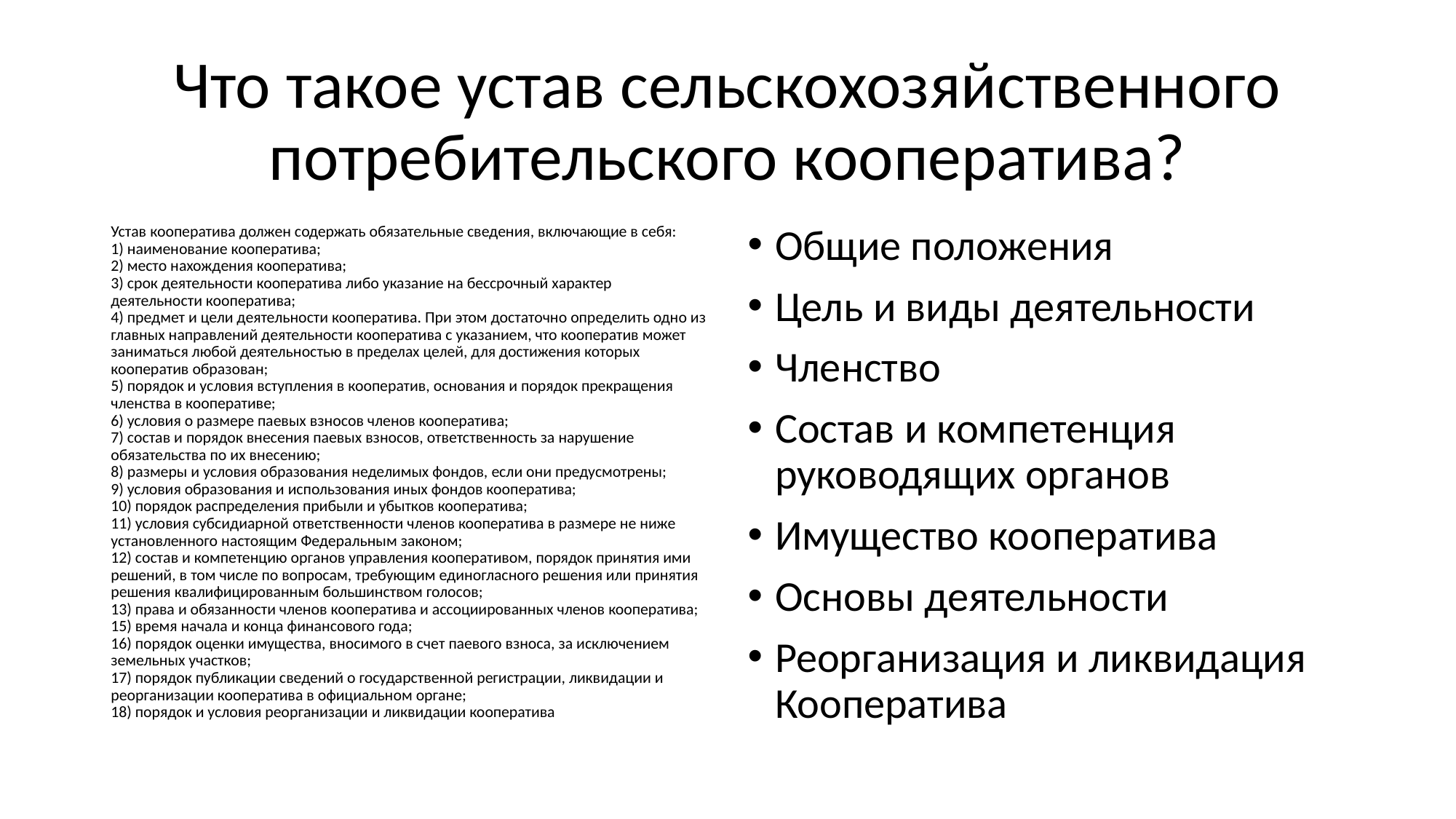

# Что такое устав сельскохозяйственного потребительского кооператива?
Устав кооператива должен содержать обязательные сведения, включающие в себя:
1) наименование кооператива;
2) место нахождения кооператива;
3) срок деятельности кооператива либо указание на бессрочный характер деятельности кооператива;
4) предмет и цели деятельности кооператива. При этом достаточно определить одно из главных направлений деятельности кооператива с указанием, что кооператив может заниматься любой деятельностью в пределах целей, для достижения которых кооператив образован;
5) порядок и условия вступления в кооператив, основания и порядок прекращения членства в кооперативе;
6) условия о размере паевых взносов членов кооператива;
7) состав и порядок внесения паевых взносов, ответственность за нарушение обязательства по их внесению;
8) размеры и условия образования неделимых фондов, если они предусмотрены;
9) условия образования и использования иных фондов кооператива;
10) порядок распределения прибыли и убытков кооператива;
11) условия субсидиарной ответственности членов кооператива в размере не ниже установленного настоящим Федеральным законом;
12) состав и компетенцию органов управления кооперативом, порядок принятия ими решений, в том числе по вопросам, требующим единогласного решения или принятия решения квалифицированным большинством голосов;
13) права и обязанности членов кооператива и ассоциированных членов кооператива;
15) время начала и конца финансового года;
16) порядок оценки имущества, вносимого в счет паевого взноса, за исключением земельных участков;
17) порядок публикации сведений о государственной регистрации, ликвидации и реорганизации кооператива в официальном органе;
18) порядок и условия реорганизации и ликвидации кооператива
Общие положения
Цель и виды деятельности
Членство
Состав и компетенция руководящих органов
Имущество кооператива
Основы деятельности
Реорганизация и ликвидация Кооператива